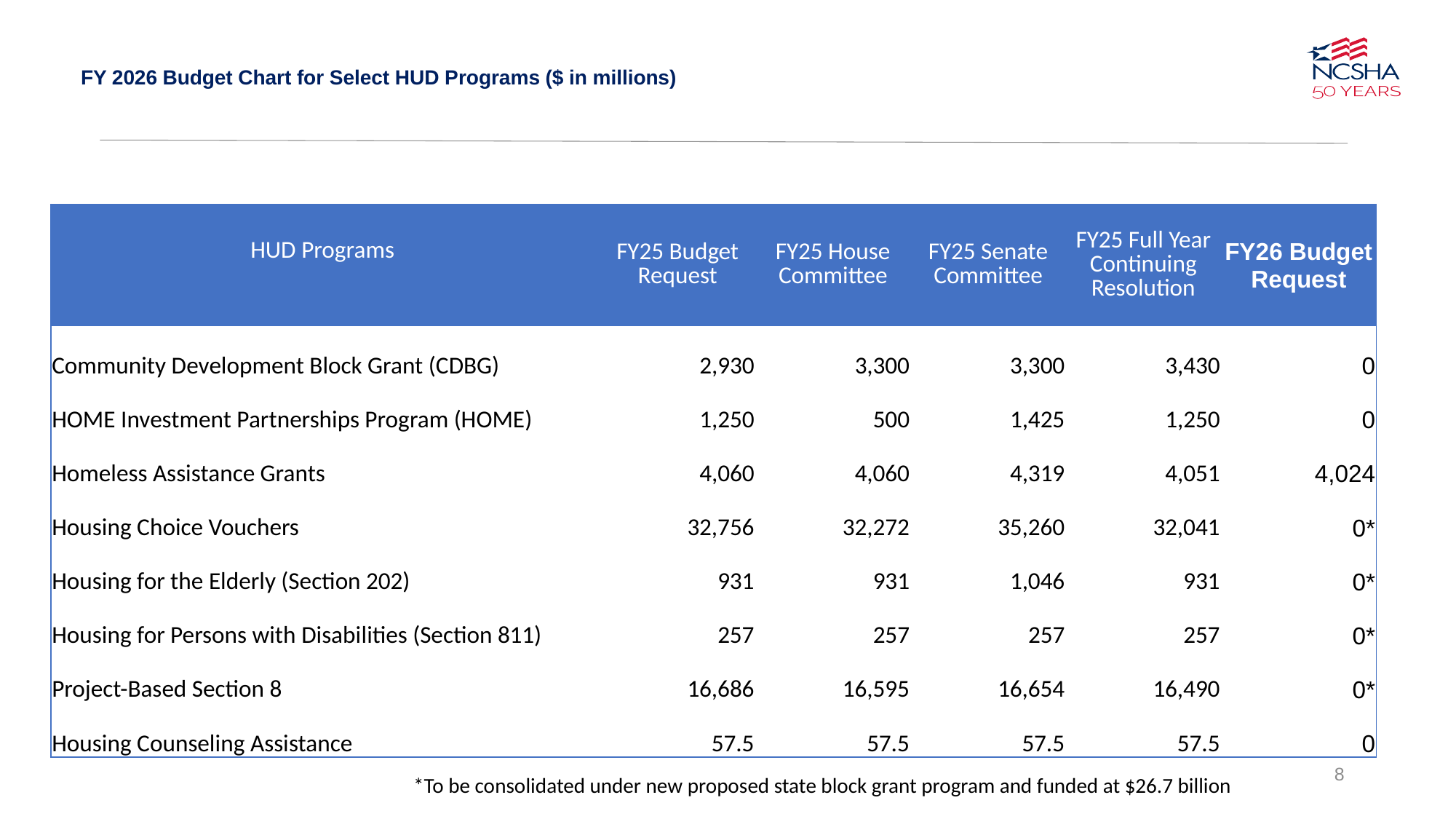

# FY 2026 Budget Chart for Select HUD Programs ($ in millions)
| HUD Programs | FY25 Budget Request | FY25 House Committee | FY25 Senate Committee | FY25 Full Year Continuing Resolution | FY26 Budget Request |
| --- | --- | --- | --- | --- | --- |
| Community Development Block Grant (CDBG) | 2,930 | 3,300 | 3,300 | 3,430 | 0 |
| HOME Investment Partnerships Program (HOME) | 1,250 | 500 | 1,425 | 1,250 | 0 |
| Homeless Assistance Grants | 4,060 | 4,060 | 4,319 | 4,051 | 4,024 |
| Housing Choice Vouchers | 32,756 | 32,272 | 35,260 | 32,041 | 0\* |
| Housing for the Elderly (Section 202) | 931 | 931 | 1,046 | 931 | 0\* |
| Housing for Persons with Disabilities (Section 811) | 257 | 257 | 257 | 257 | 0\* |
| Project-Based Section 8 | 16,686 | 16,595 | 16,654 | 16,490 | 0\* |
| Housing Counseling Assistance | 57.5 | 57.5 | 57.5 | 57.5 | 0 |
8
*To be consolidated under new proposed state block grant program and funded at $26.7 billion